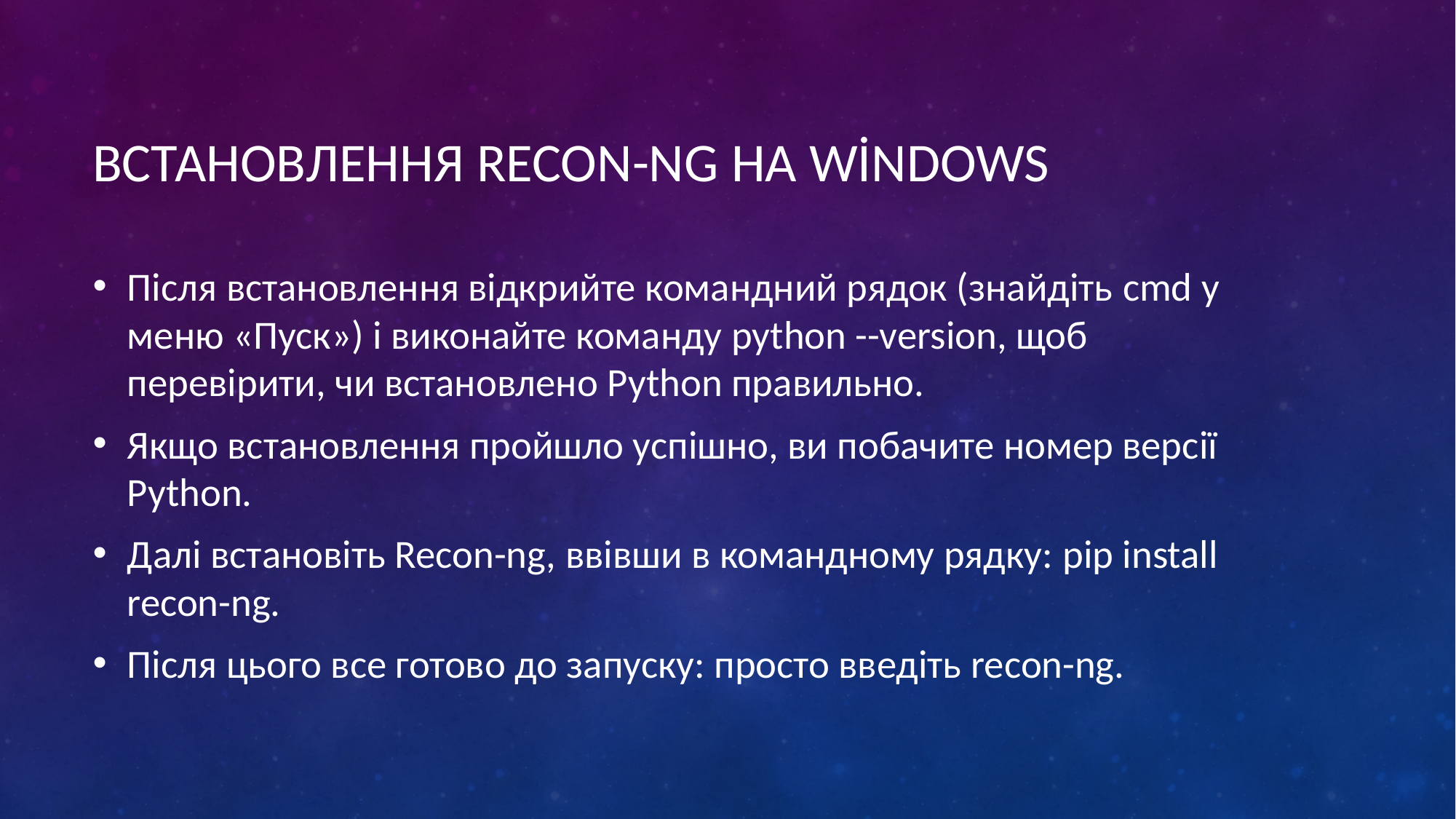

# Встановлення Recon-ng на Windows
Після встановлення відкрийте командний рядок (знайдіть cmd у меню «Пуск») і виконайте команду python --version, щоб перевірити, чи встановлено Python правильно.
Якщо встановлення пройшло успішно, ви побачите номер версії Python.
Далі встановіть Recon-ng, ввівши в командному рядку: pip install recon-ng.
Після цього все готово до запуску: просто введіть recon-ng.